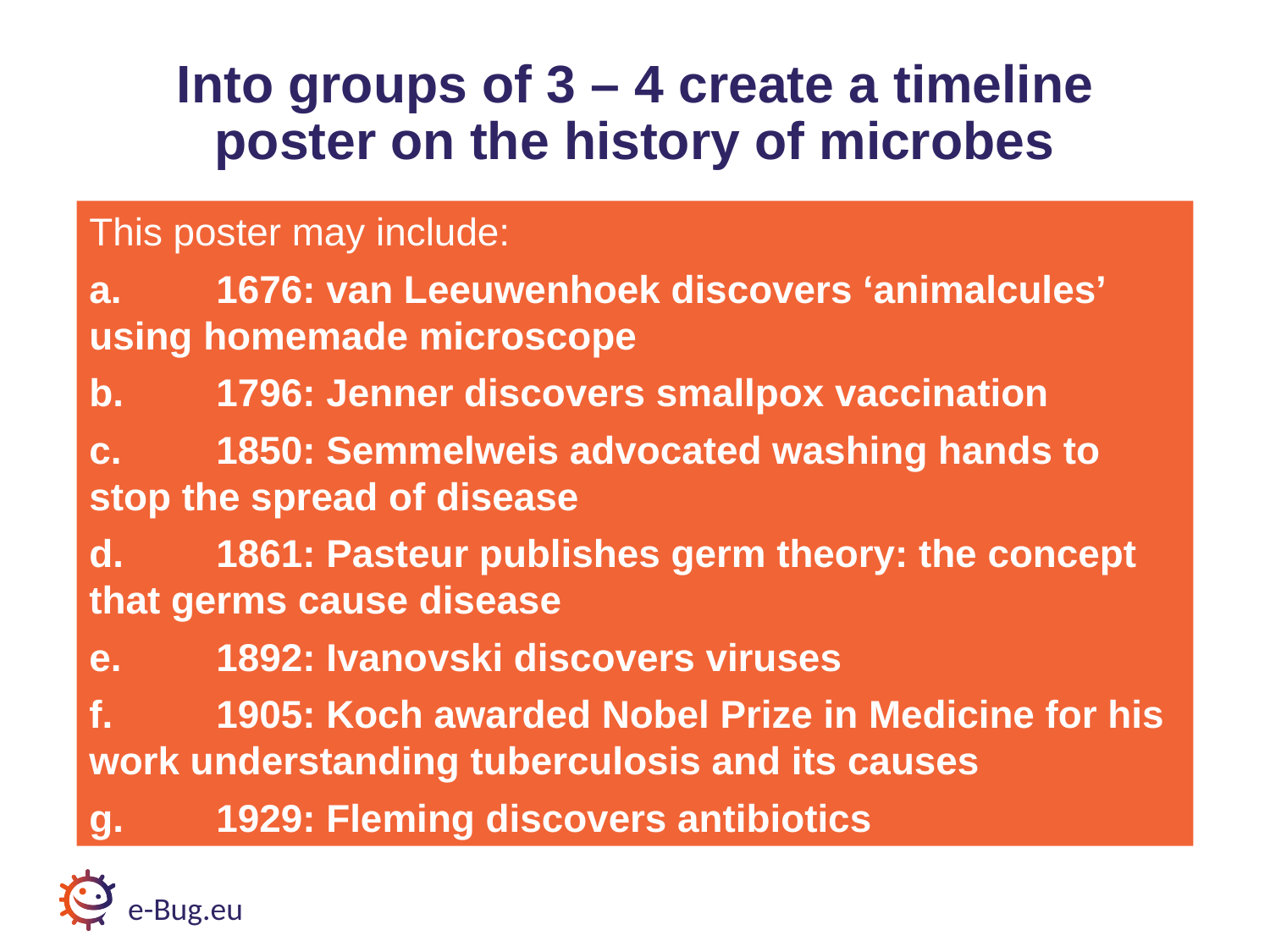

# Into groups of 3 – 4 create a timeline poster on the history of microbes
This poster may include:
a.	1676: van Leeuwenhoek discovers ‘animalcules’ using homemade microscope
b.	1796: Jenner discovers smallpox vaccination
c.	1850: Semmelweis advocated washing hands to stop the spread of disease
d.	1861: Pasteur publishes germ theory: the concept that germs cause disease
e.	1892: Ivanovski discovers viruses
f.	1905: Koch awarded Nobel Prize in Medicine for his work understanding tuberculosis and its causes
g.	1929: Fleming discovers antibiotics
e-Bug.eu